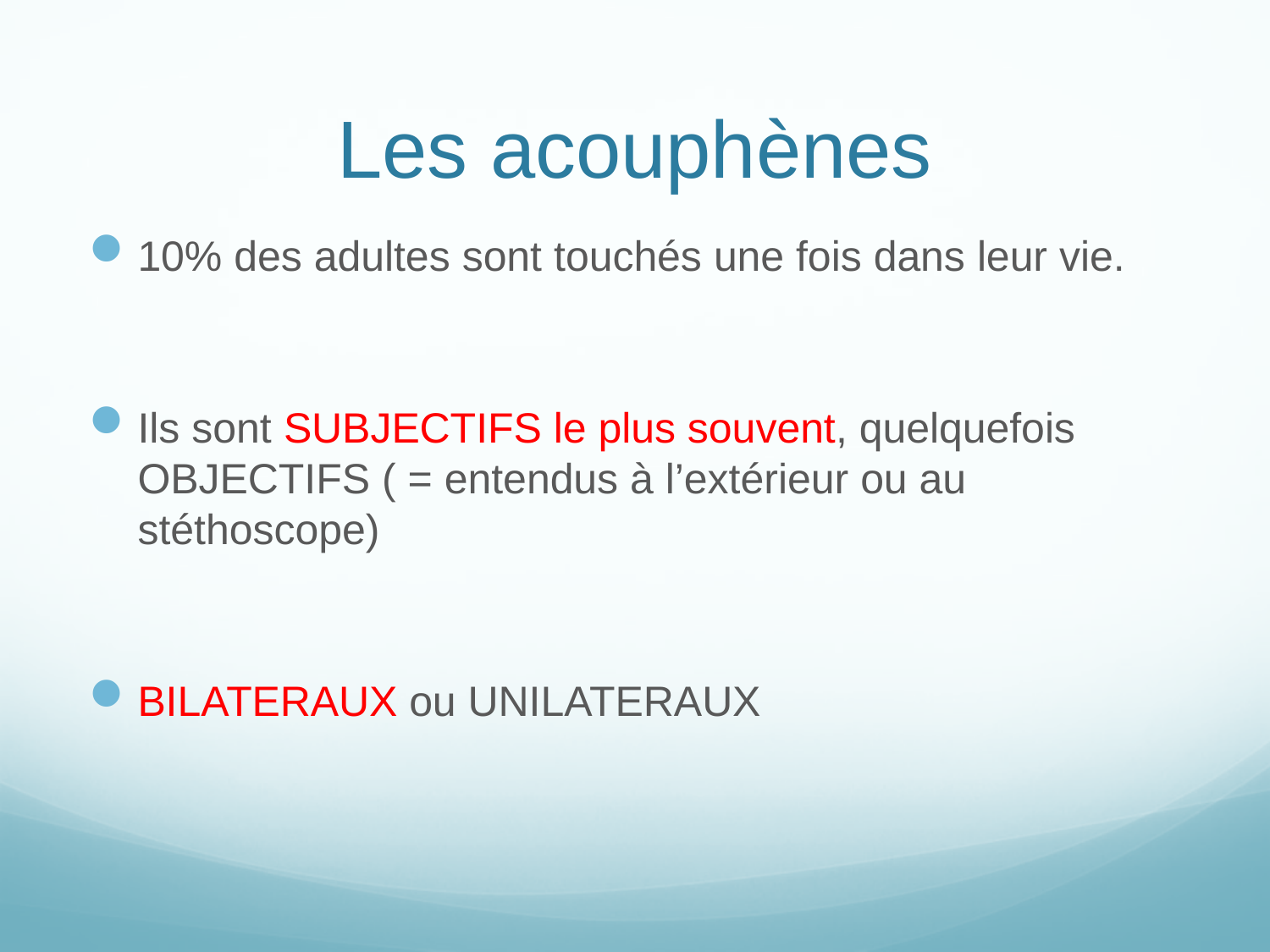

# Les acouphènes
10% des adultes sont touchés une fois dans leur vie.

Ils sont SUBJECTIFS le plus souvent, quelquefois OBJECTIFS ( = entendus à l’extérieur ou au stéthoscope)

BILATERAUX ou UNILATERAUX